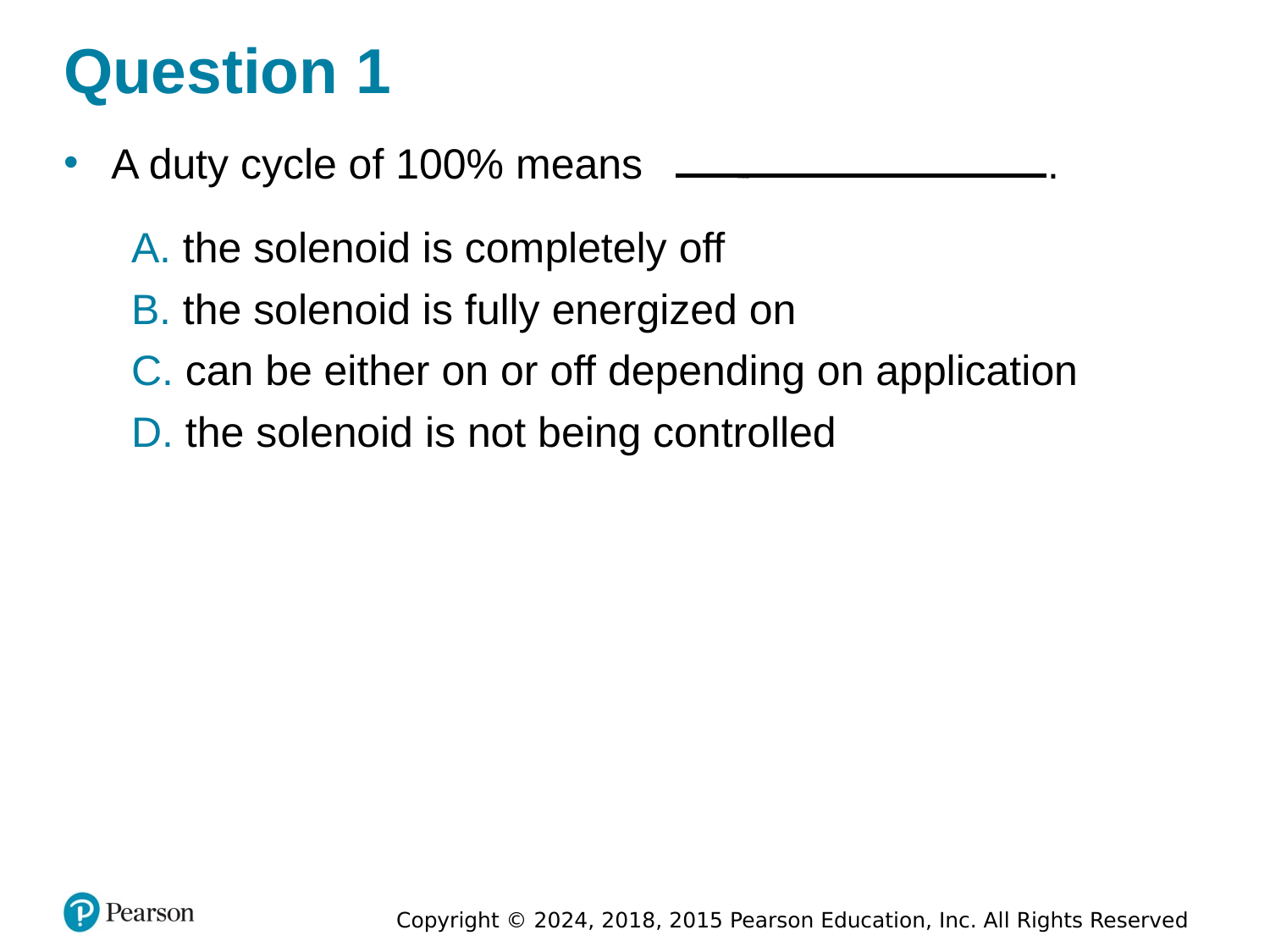

# Question 1
A duty cycle of 100% means        Fill in the Blanks                                      .
A. the solenoid is completely off
B. the solenoid is fully energized on
C. can be either on or off depending on application
D. the solenoid is not being controlled